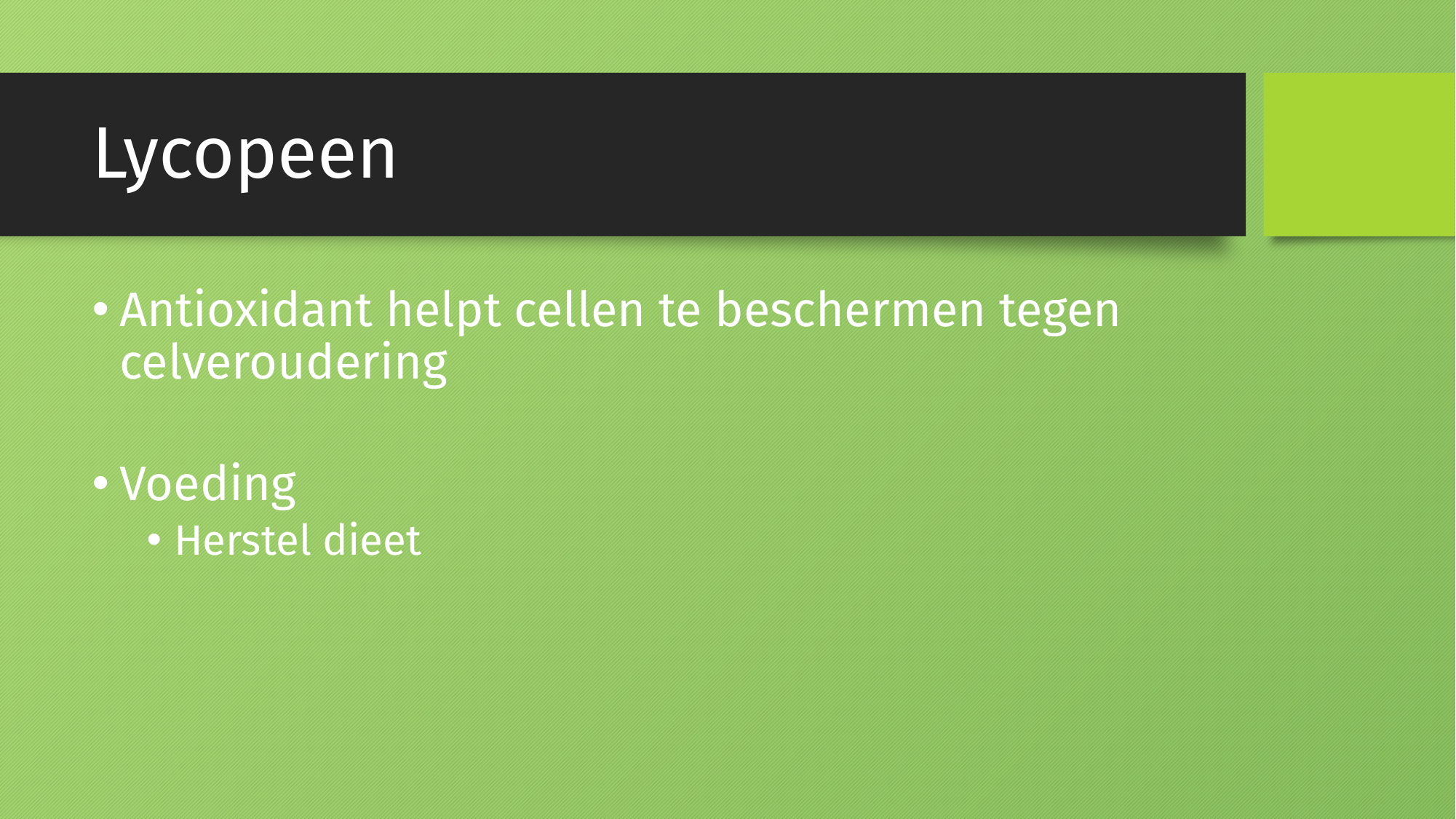

# Lycopeen
Antioxidant helpt cellen te beschermen tegen celveroudering

Voeding
Herstel dieet